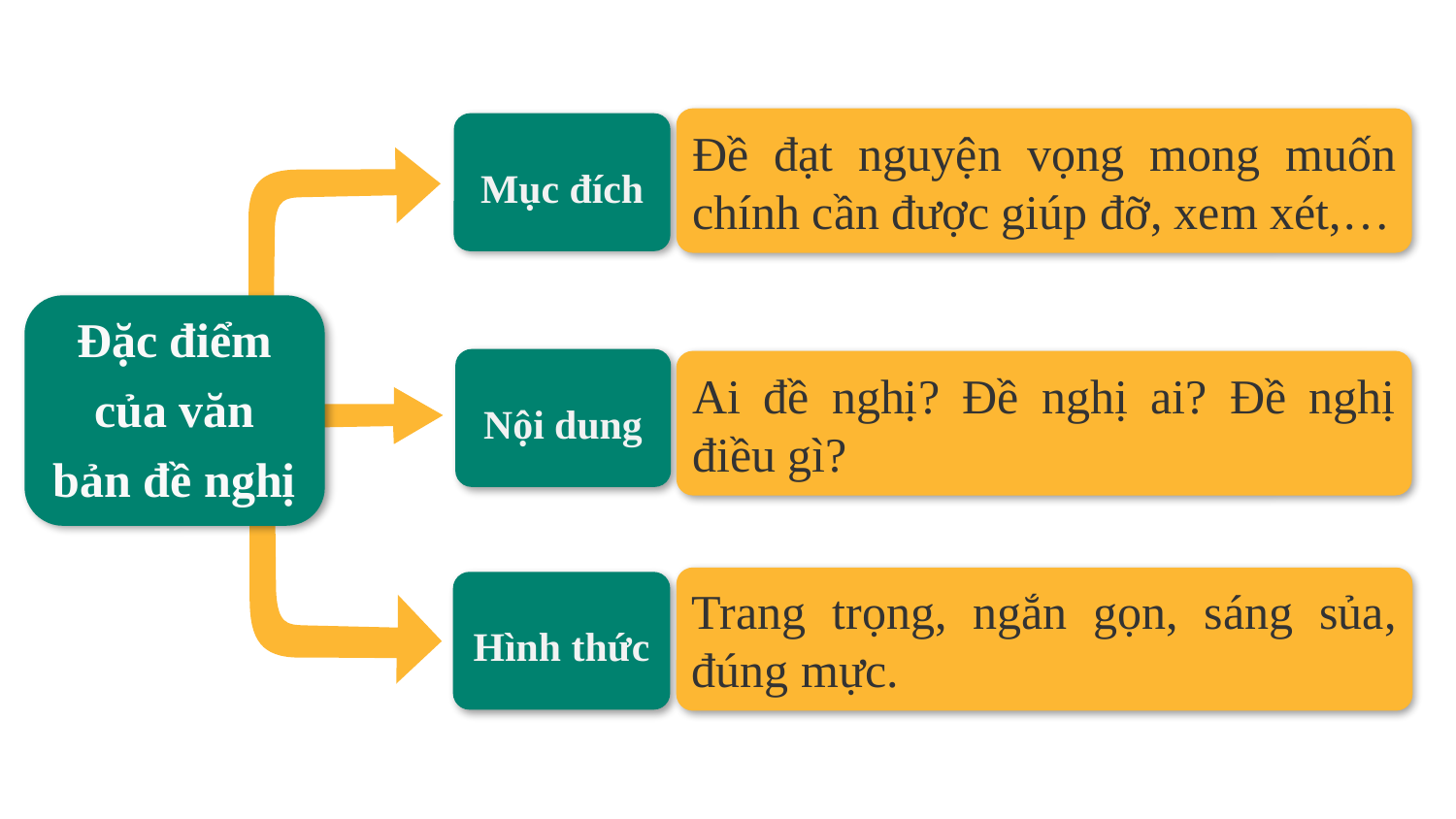

Đề đạt nguyện vọng mong muốn chính cần được giúp đỡ, xem xét,…
Mục đích

Đặc điểm của văn bản đề nghị

Nội dung
Ai đề nghị? Đề nghị ai? Đề nghị điều gì?

Trang trọng, ngắn gọn, sáng sủa, đúng mực.
Hình thức